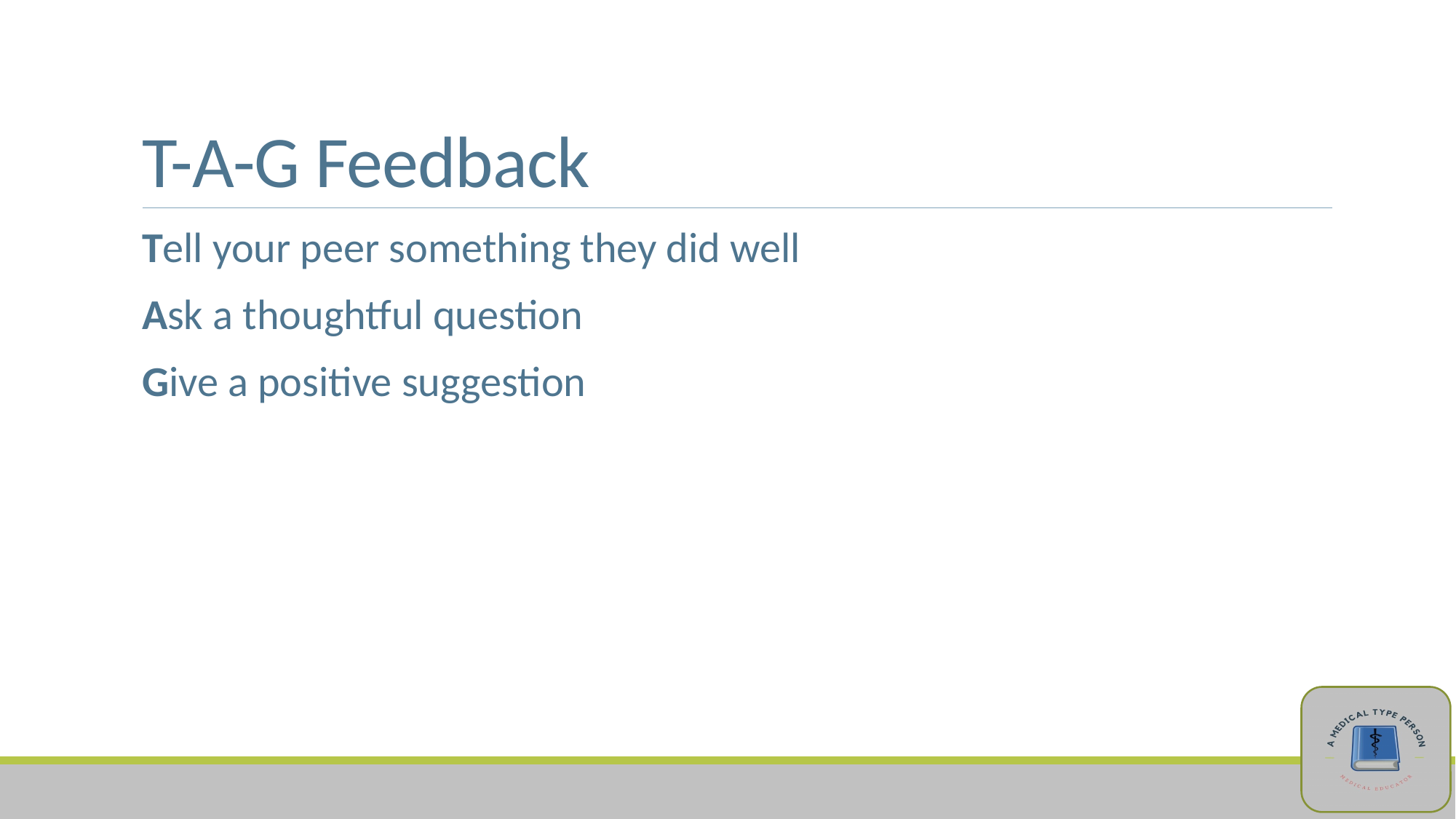

# T-A-G Feedback
Tell your peer something they did well
Ask a thoughtful question
Give a positive suggestion